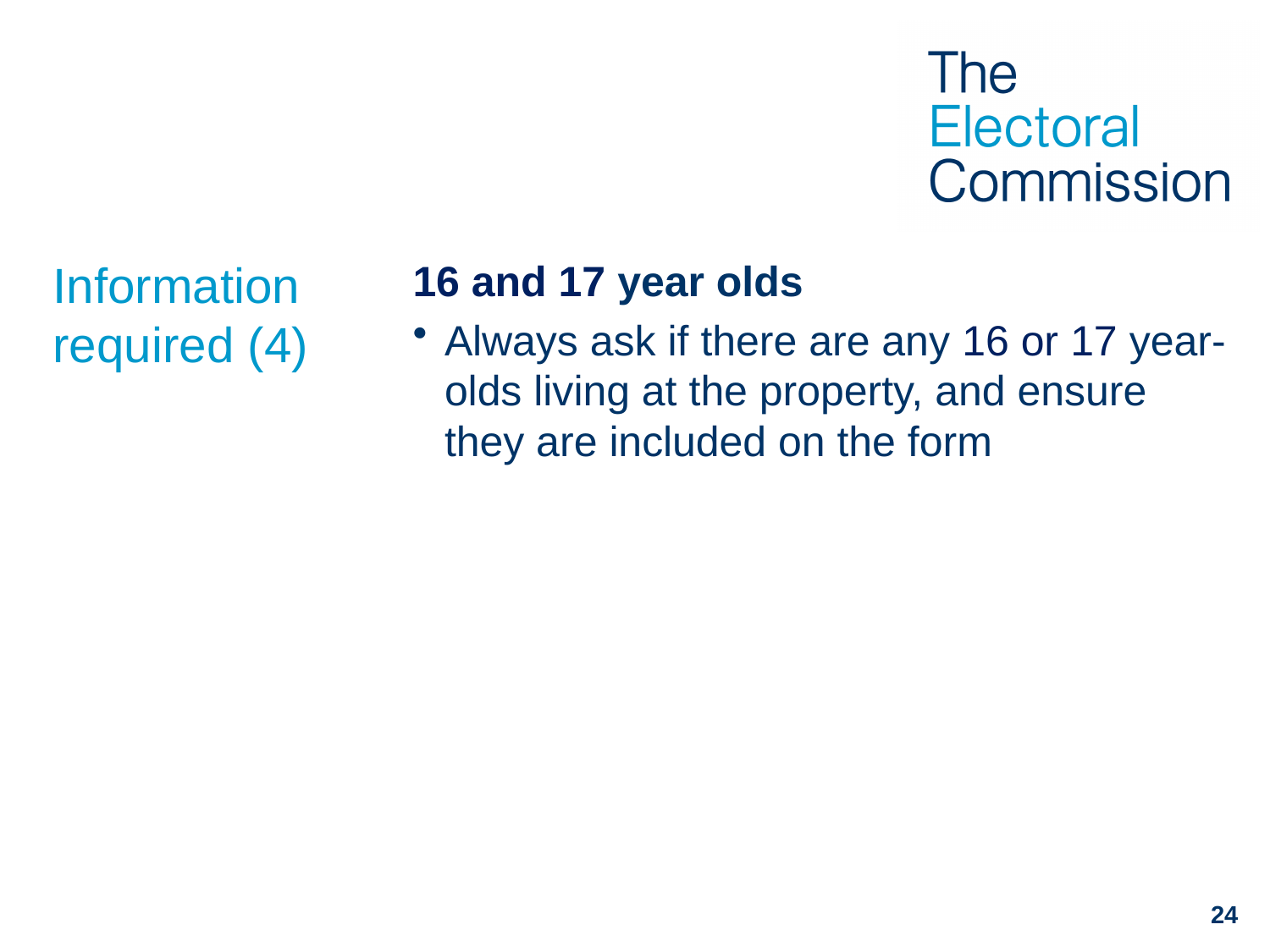

# Information required (4)
16 and 17 year olds
Always ask if there are any 16 or 17 year-olds living at the property, and ensure they are included on the form

24